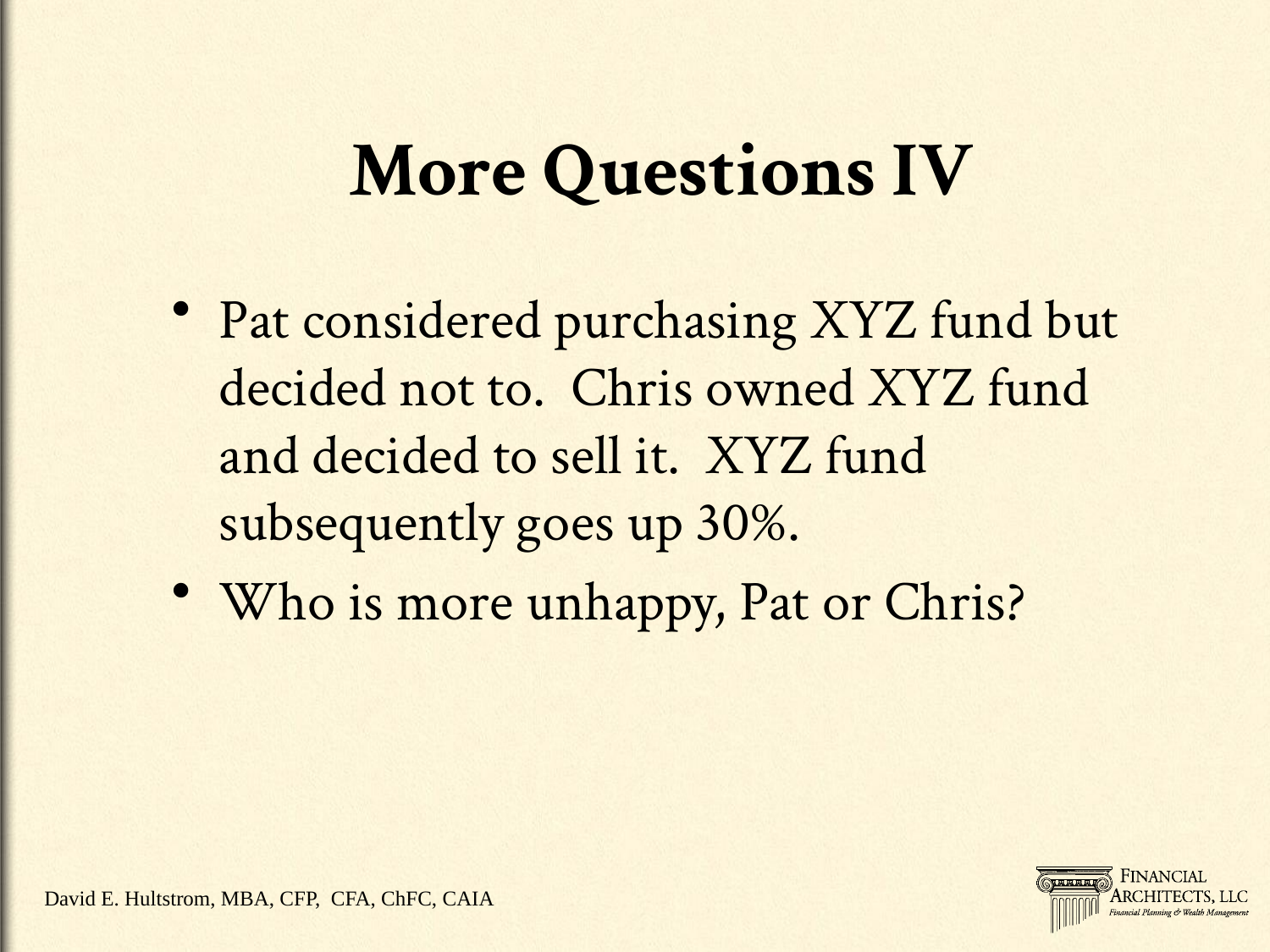

# More Questions IV
Pat considered purchasing XYZ fund but decided not to.  Chris owned XYZ fund and decided to sell it.  XYZ fund subsequently goes up 30%.
Who is more unhappy, Pat or Chris?
David E. Hultstrom, MBA, CFP,  CFA, ChFC, CAIA